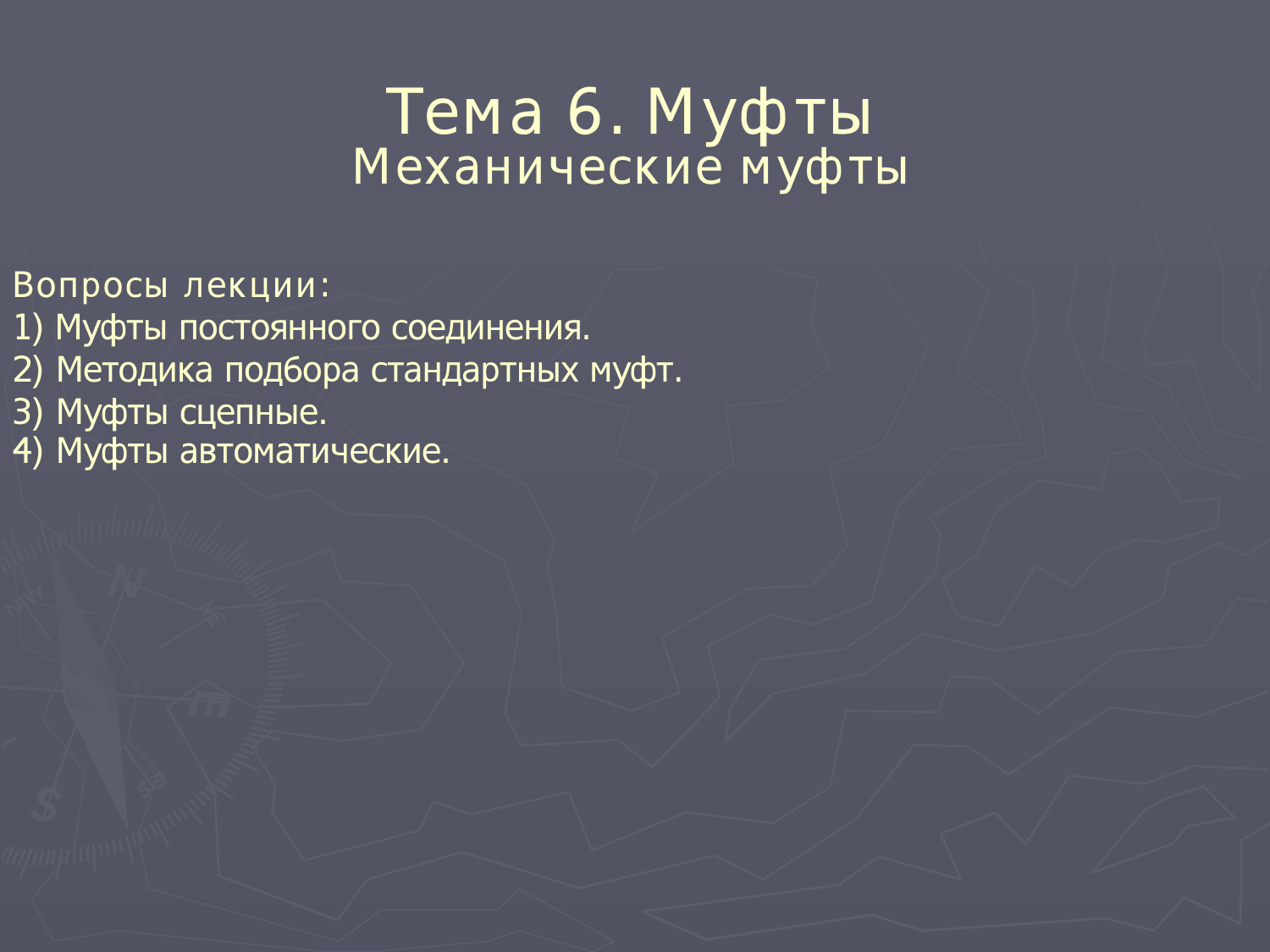

# Тема 6. Муфты Механические муфты
Вопросы лекции:
1) Муфты постоянного соединения.
2) Методика подбора стандартных муфт.
3) Муфты сцепные.
4) Муфты автоматические.